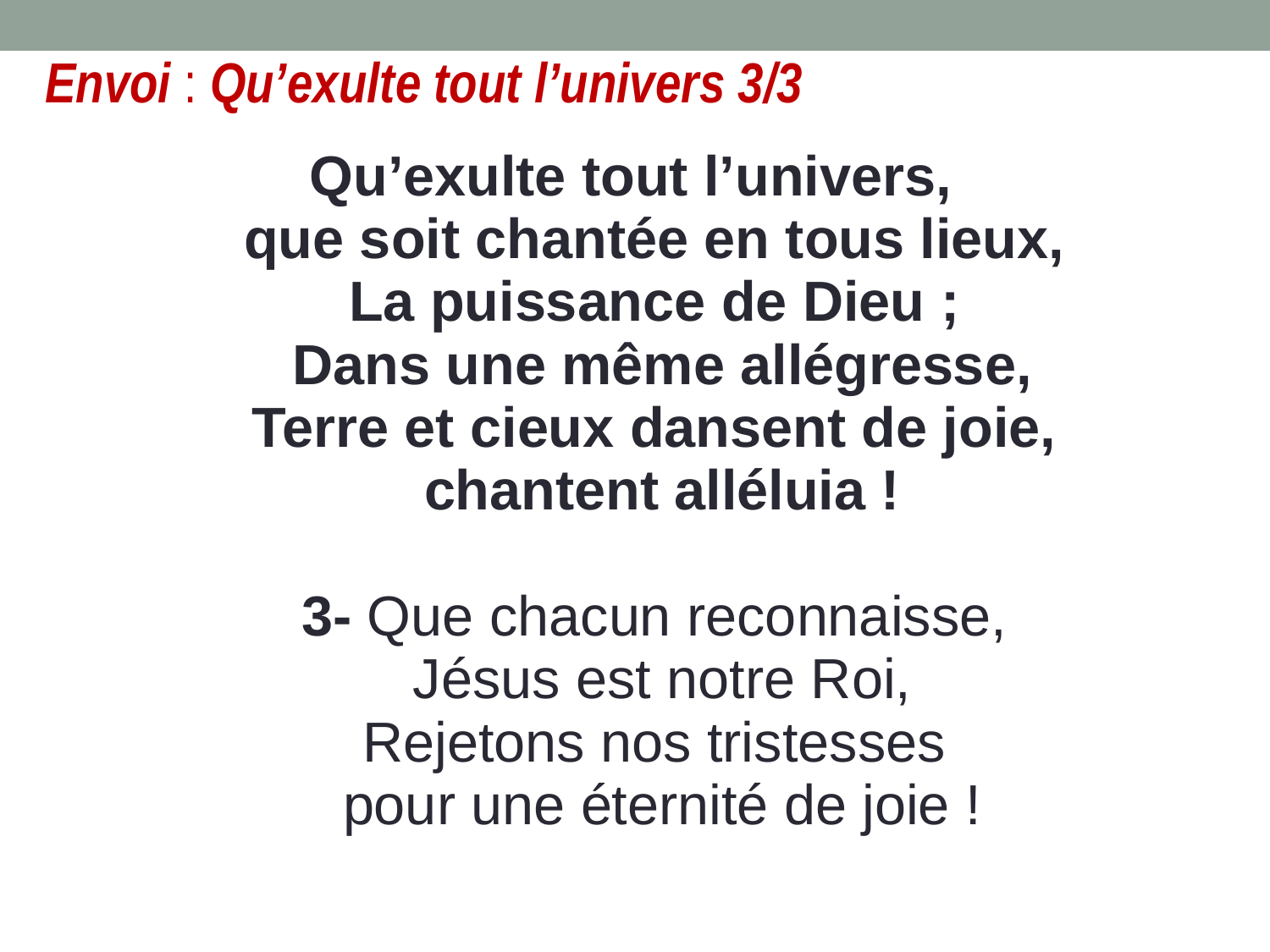

# Envoi : Qu’exulte tout l’univers 3/3
Qu’exulte tout l’univers,
que soit chantée en tous lieux,
La puissance de Dieu ;
Dans une même allégresse,
Terre et cieux dansent de joie,
chantent alléluia !
3- Que chacun reconnaisse,
Jésus est notre Roi,
Rejetons nos tristesses
pour une éternité de joie !